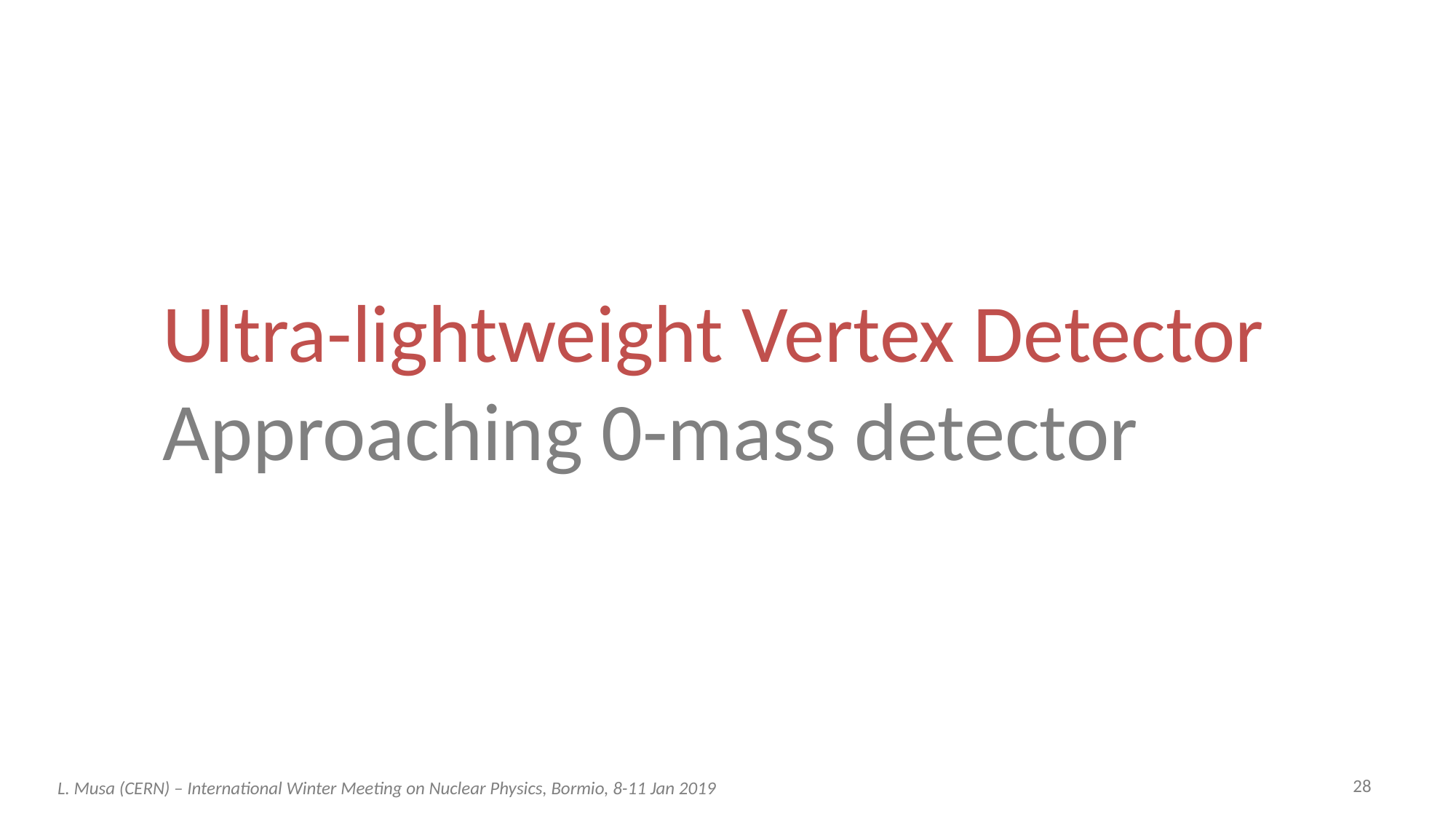

Ultra-lightweight Vertex Detector
Approaching 0-mass detector
28
L. Musa (CERN) – International Winter Meeting on Nuclear Physics, Bormio, 8-11 Jan 2019